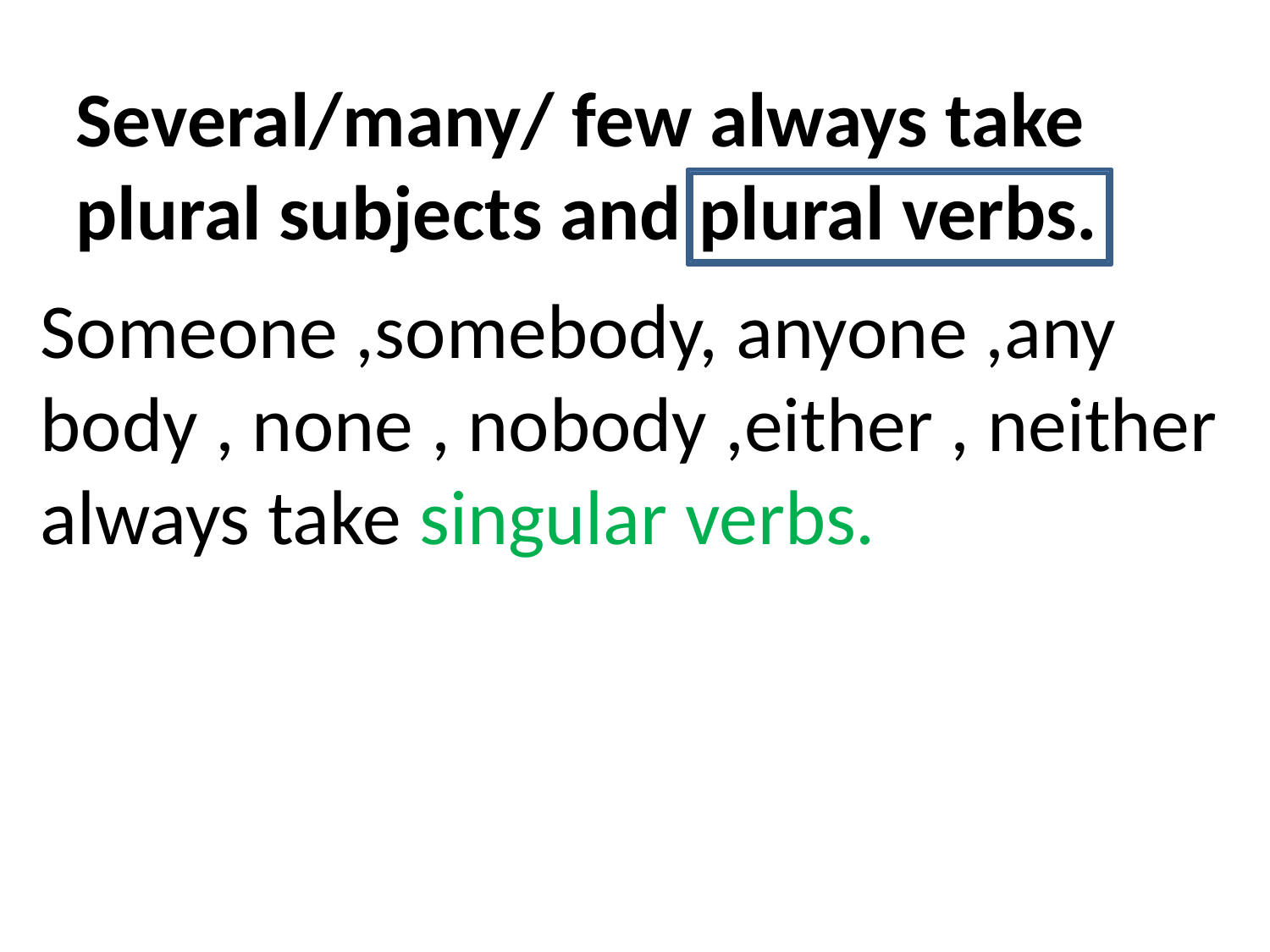

Several/many/ few always take plural subjects and plural verbs.

Someone ,somebody, anyone ,any body , none , nobody ,either , neither always take singular verbs.